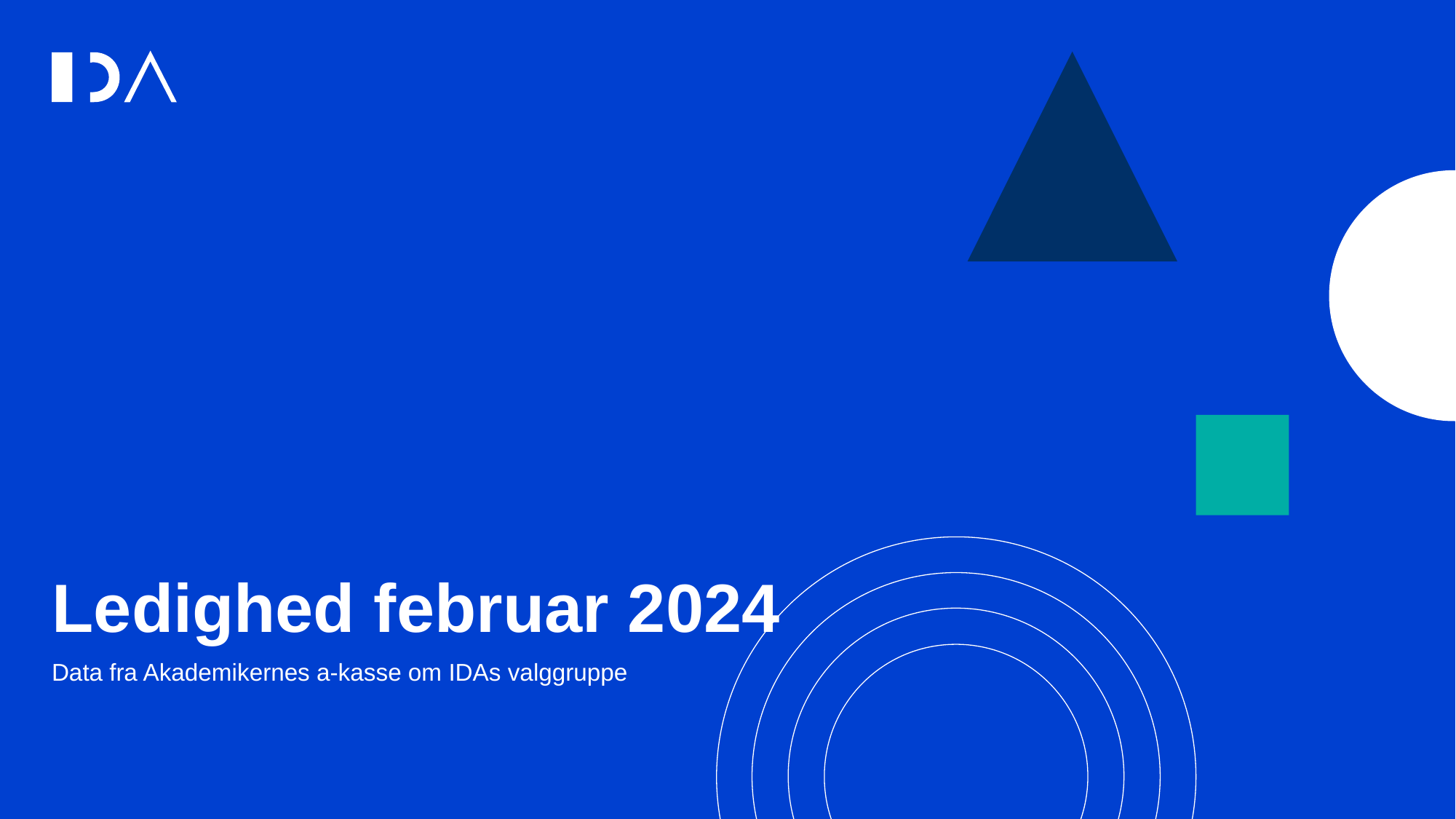

# Ledighed februar 2024
Data fra Akademikernes a-kasse om IDAs valggruppe